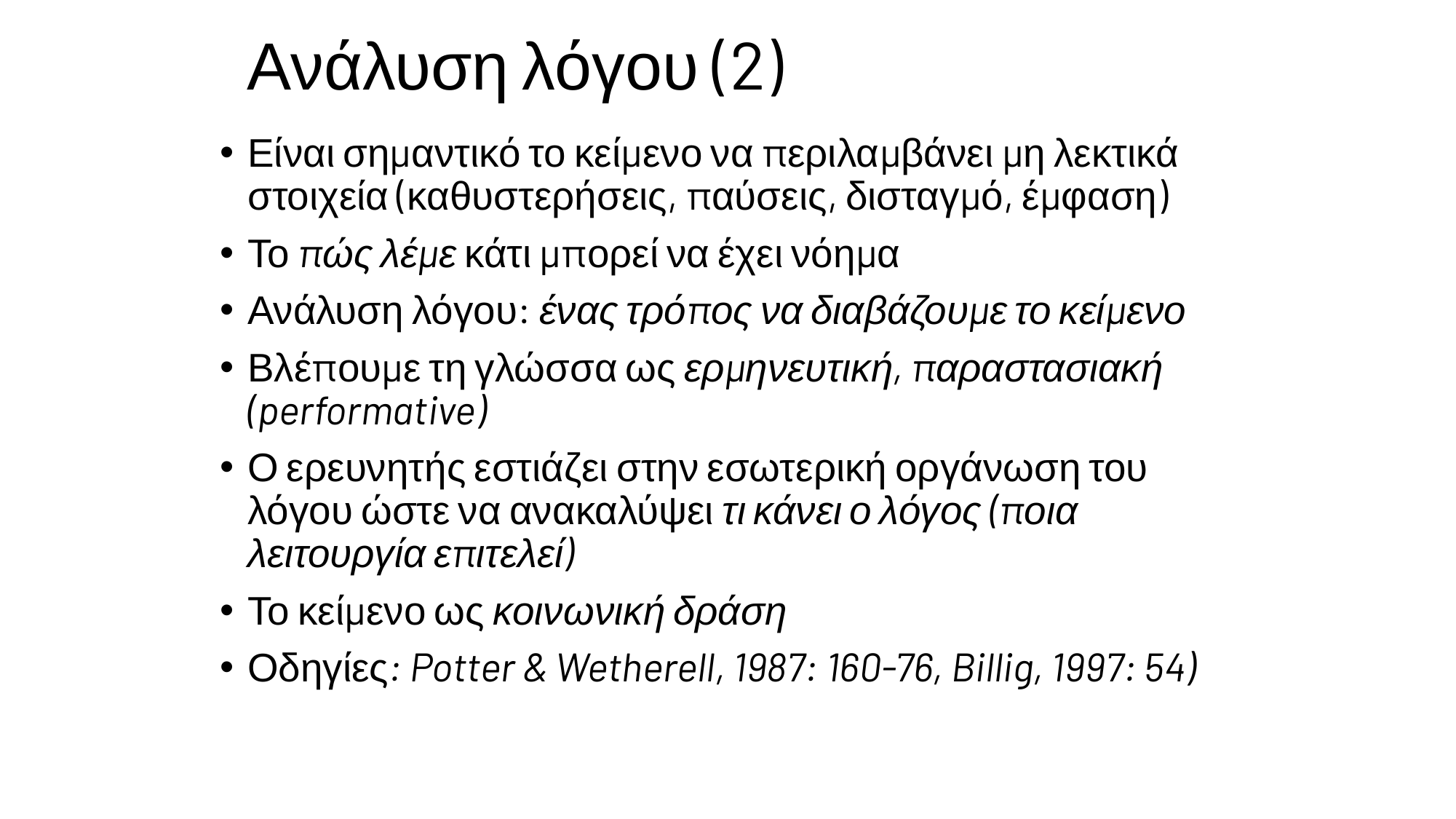

# Ανάλυση λόγου (2)
Είναι σημαντικό το κείμενο να περιλαμβάνει μη λεκτικά στοιχεία (καθυστερήσεις, παύσεις, δισταγμό, έμφαση)
Το πώς λέμε κάτι μπορεί να έχει νόημα
Ανάλυση λόγου: ένας τρόπος να διαβάζουμε το κείμενο
Βλέπουμε τη γλώσσα ως ερμηνευτική, παραστασιακή (performative)
Ο ερευνητής εστιάζει στην εσωτερική οργάνωση του λόγου ώστε να ανακαλύψει τι κάνει ο λόγος (ποια λειτουργία επιτελεί)
Το κείμενο ως κοινωνική δράση
Οδηγίες: Potter & Wetherell, 1987: 160-76, Billig, 1997: 54)